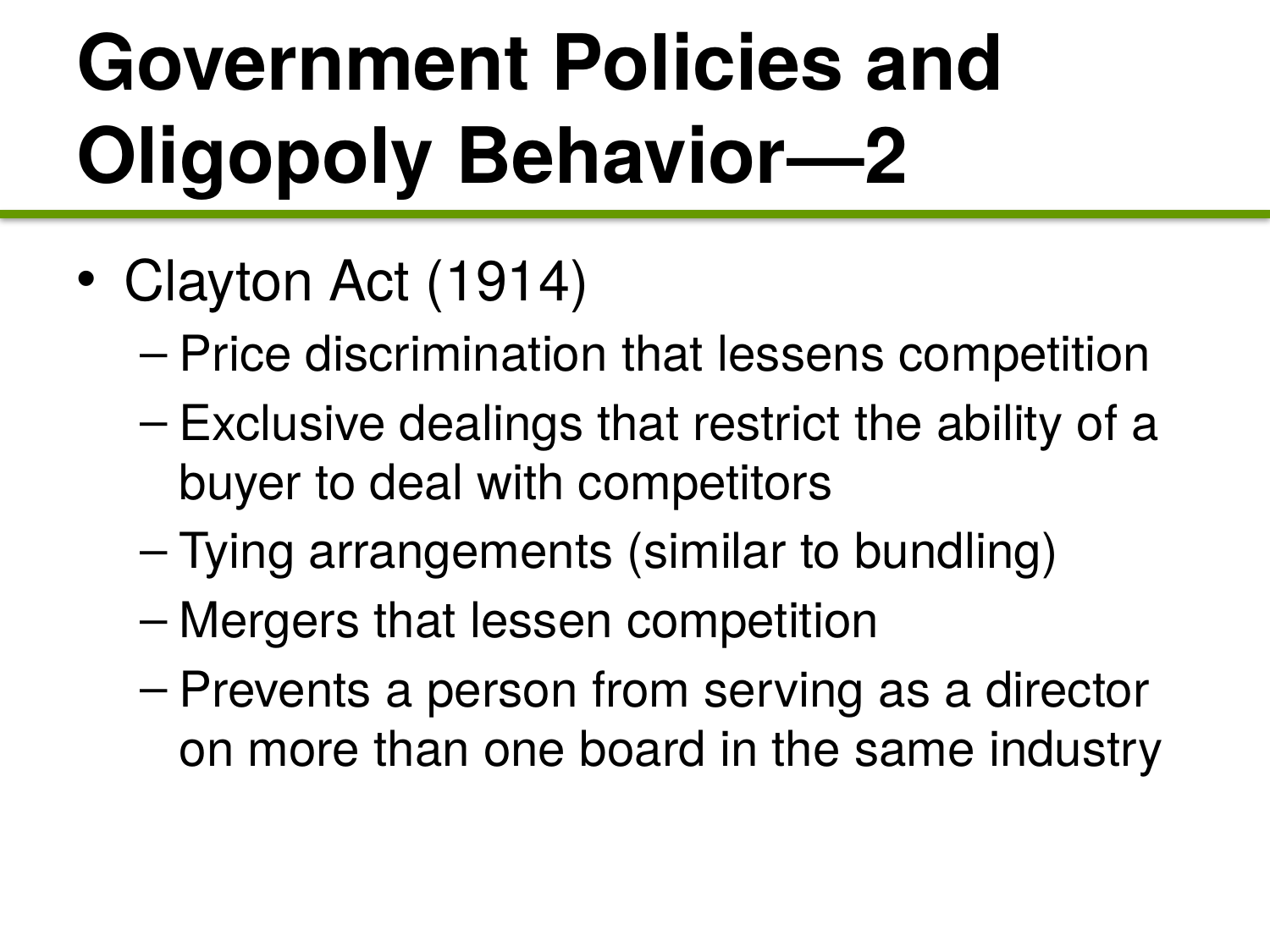

# Government Policies and Oligopoly Behavior—2
Clayton Act (1914)
Price discrimination that lessens competition
Exclusive dealings that restrict the ability of a buyer to deal with competitors
Tying arrangements (similar to bundling)
Mergers that lessen competition
Prevents a person from serving as a director on more than one board in the same industry